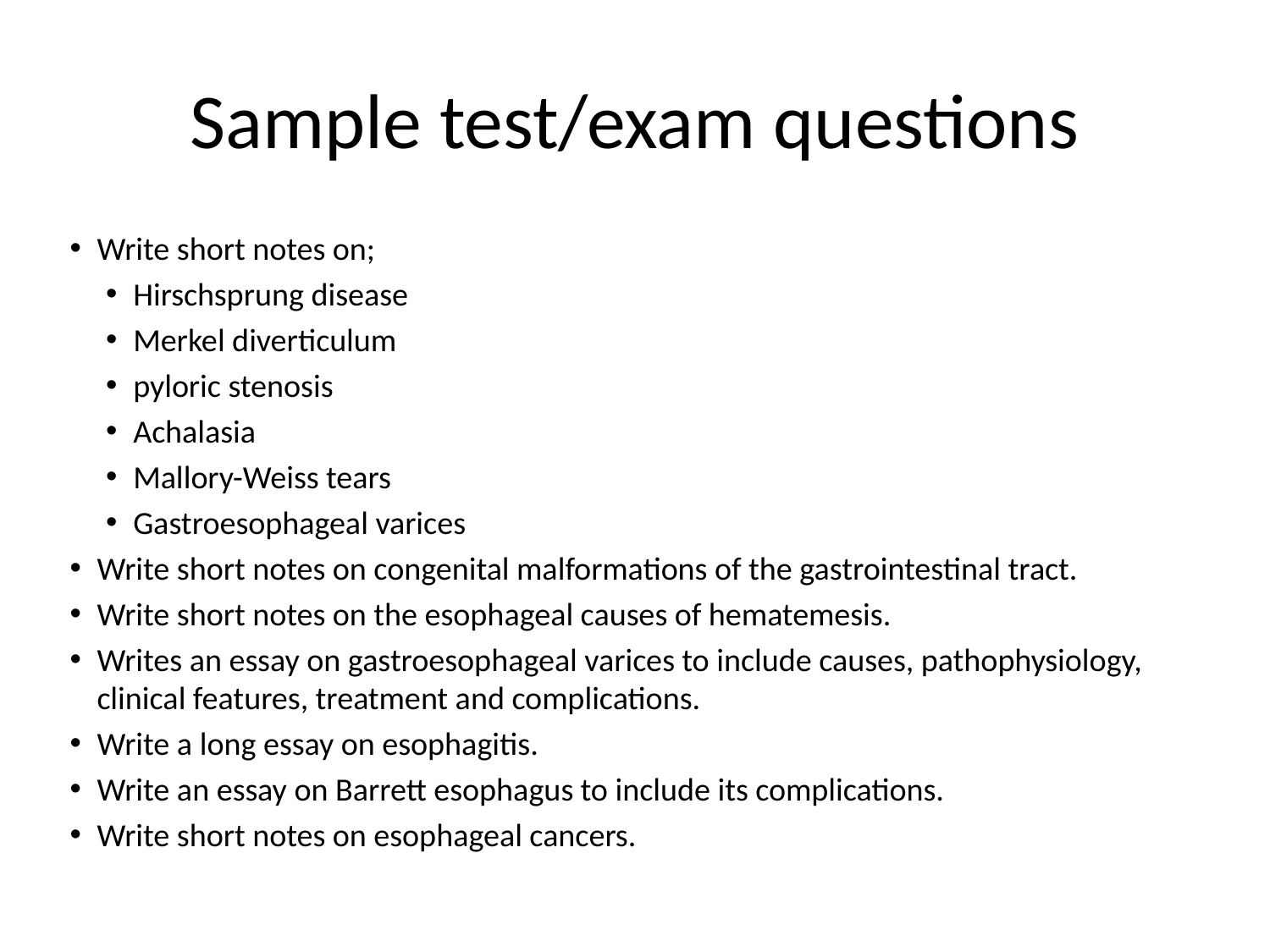

# Sample test/exam questions
Write short notes on;
Hirschsprung disease
Merkel diverticulum
pyloric stenosis
Achalasia
Mallory-Weiss tears
Gastroesophageal varices
Write short notes on congenital malformations of the gastrointestinal tract.
Write short notes on the esophageal causes of hematemesis.
Writes an essay on gastroesophageal varices to include causes, pathophysiology, clinical features, treatment and complications.
Write a long essay on esophagitis.
Write an essay on Barrett esophagus to include its complications.
Write short notes on esophageal cancers.